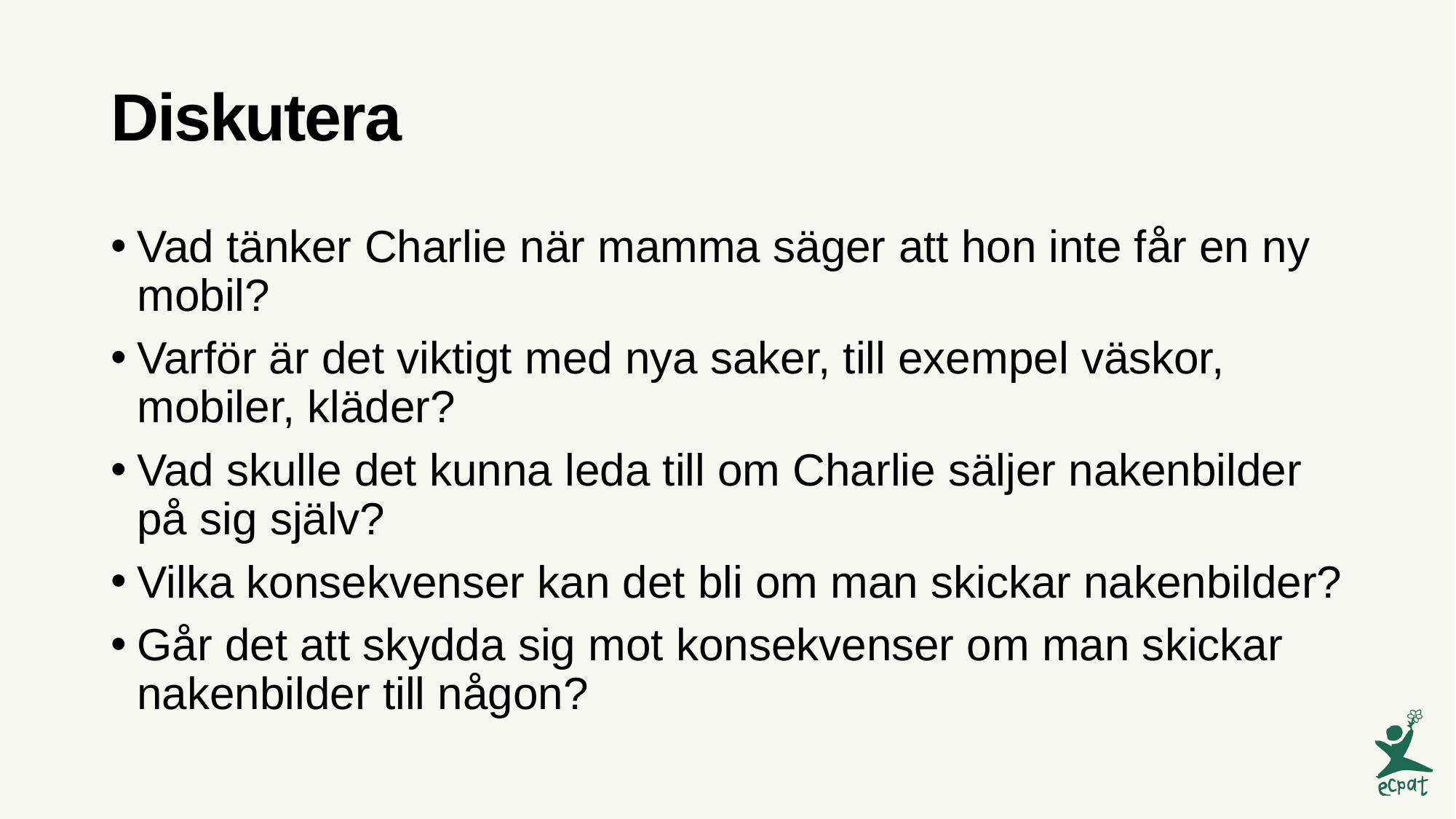

# Diskutera
Vad tänker Charlie när mamma säger att hon inte får en ny mobil?
Varför är det viktigt med nya saker, till exempel väskor, mobiler, kläder?
Vad skulle det kunna leda till om Charlie säljer nakenbilder på sig själv?
Vilka konsekvenser kan det bli om man skickar nakenbilder?
Går det att skydda sig mot konsekvenser om man skickar nakenbilder till någon?